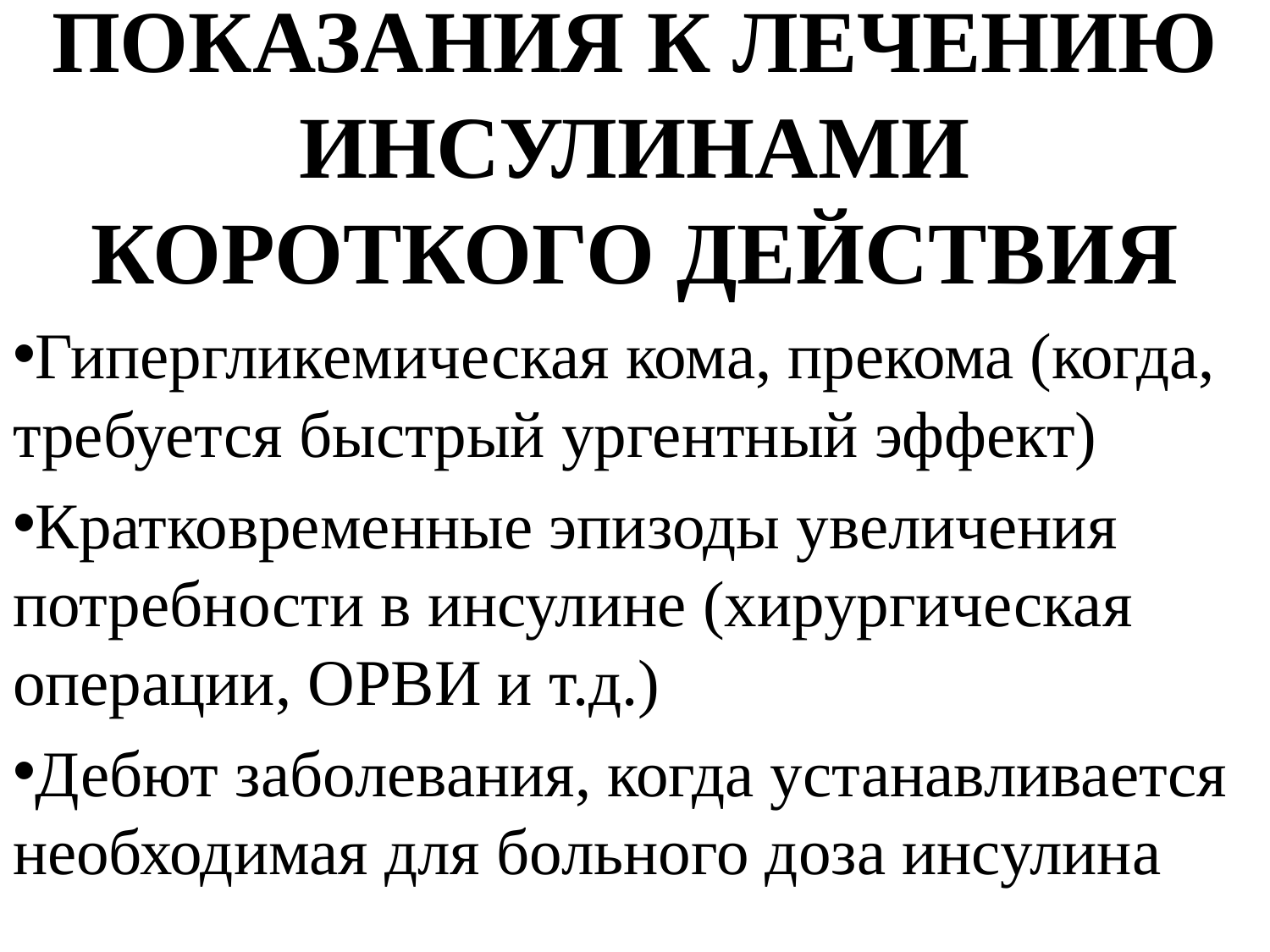

# ПОКАЗАНИЯ К ЛЕЧЕНИЮ ИНСУЛИНАМИ КОРОТКОГО ДЕЙСТВИЯ
Гипергликемическая кома, прекома (когда, требуется быстрый ургентный эффект)
Кратковременные эпизоды увеличения    потребности в инсулине (хирургическая операции, ОРВИ и т.д.)
Дебют заболевания, когда устанавливается необходимая для больного доза инсулина